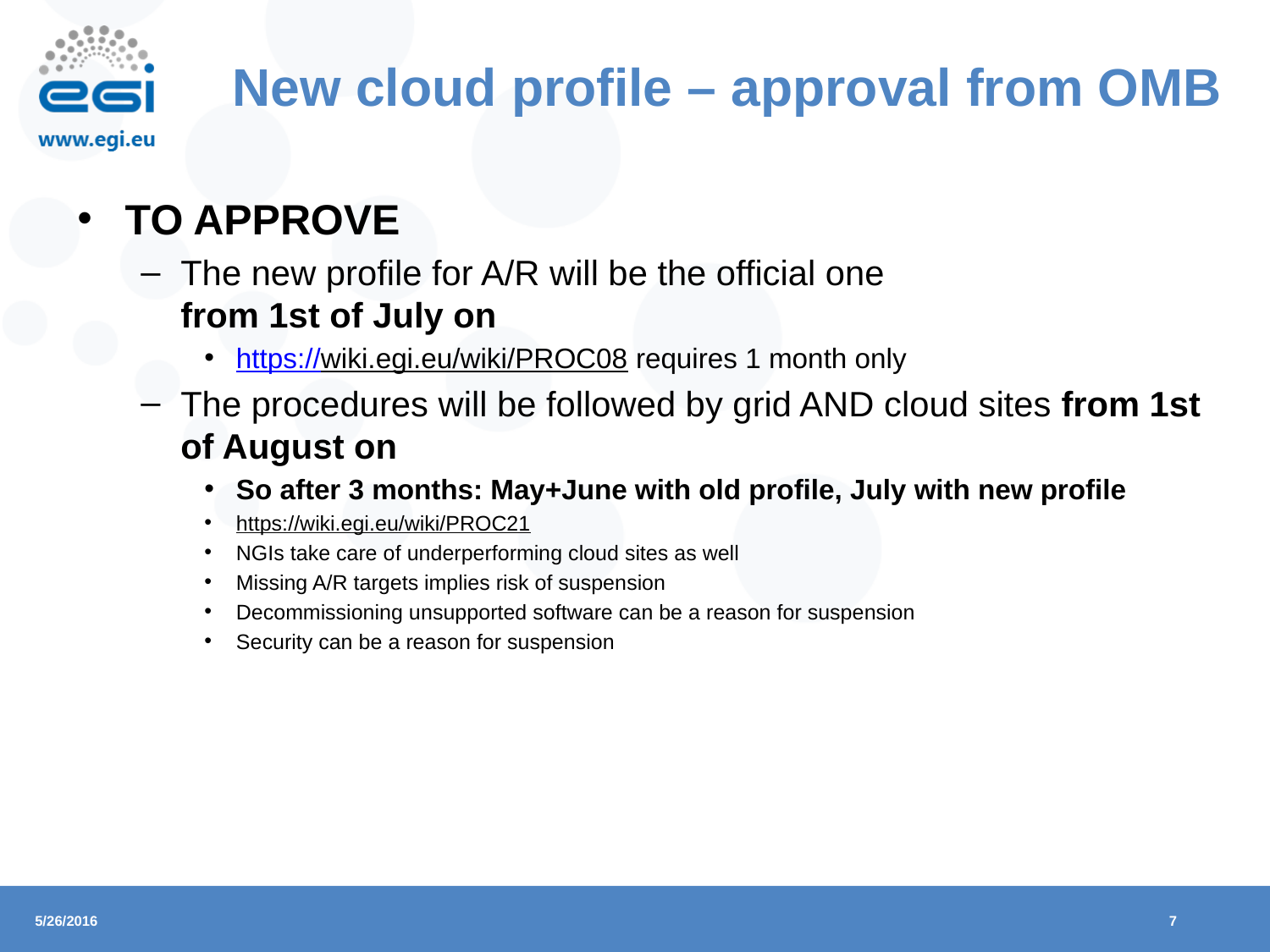

# New cloud profile – approval from OMB
TO APPROVE
The new profile for A/R will be the official one
from 1st of July on
https://wiki.egi.eu/wiki/PROC08 requires 1 month only
The procedures will be followed by grid AND cloud sites from 1st of August on
So after 3 months: May+June with old profile, July with new profile
https://wiki.egi.eu/wiki/PROC21
NGIs take care of underperforming cloud sites as well
Missing A/R targets implies risk of suspension
Decommissioning unsupported software can be a reason for suspension
Security can be a reason for suspension